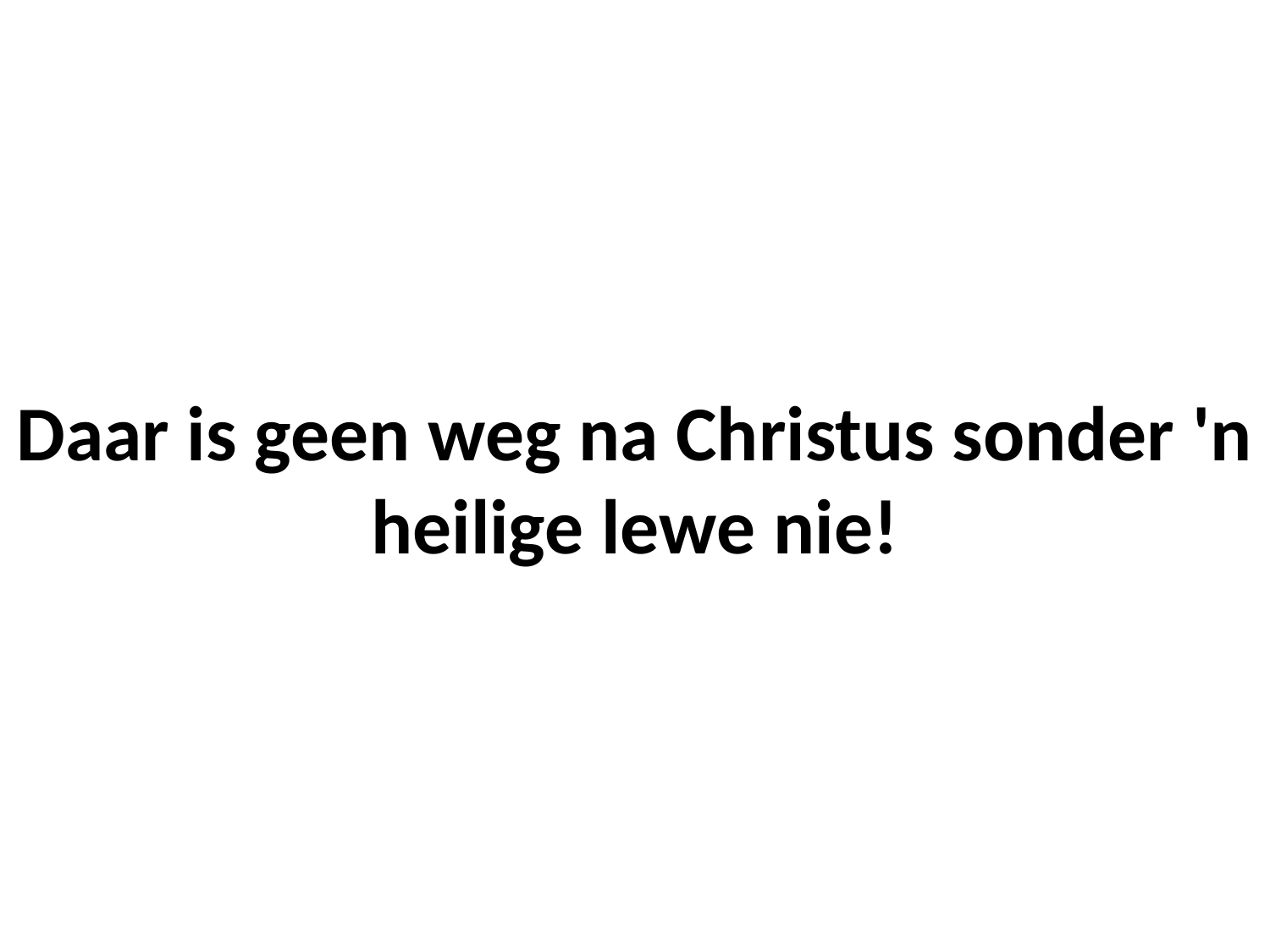

# Daar is geen weg na Christus sonder 'n heilige lewe nie!